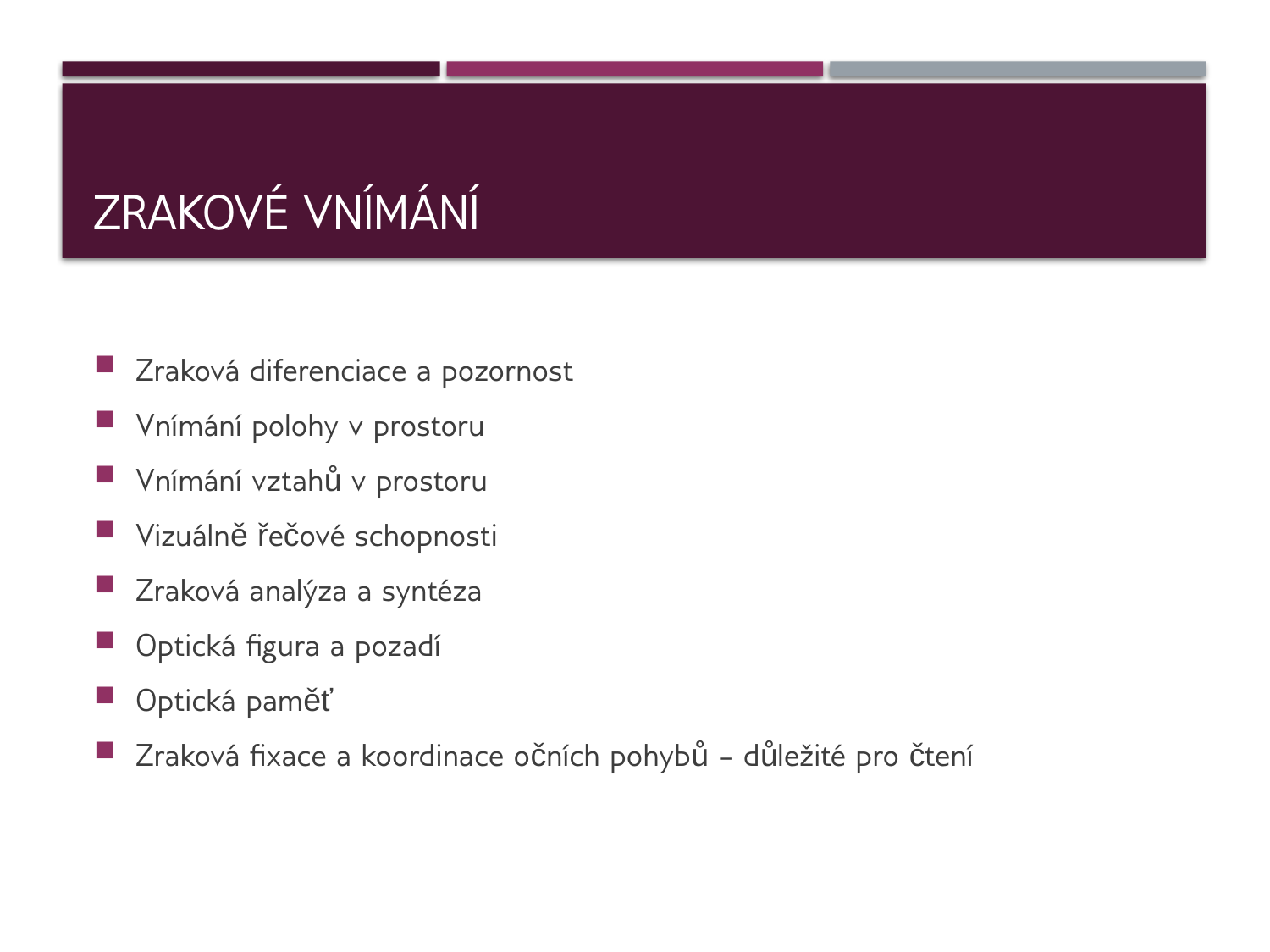

# Zrakové vnímání
Zraková diferenciace a pozornost
Vnímání polohy v prostoru
Vnímání vztahů v prostoru
Vizuálně řečové schopnosti
Zraková analýza a syntéza
Optická figura a pozadí
Optická paměť
Zraková fixace a koordinace očních pohybů – důležité pro čtení